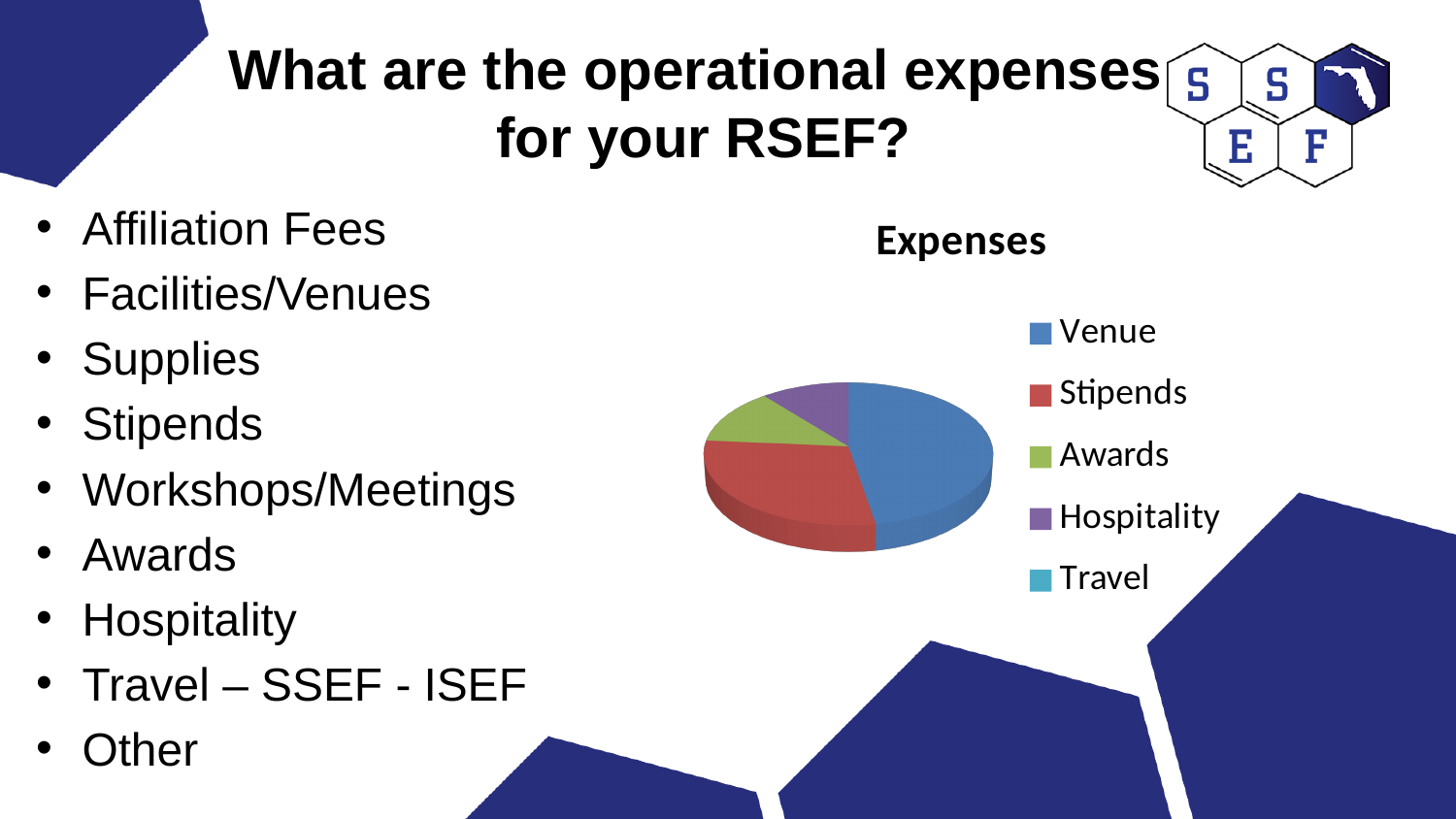

# What are the operational expenses for your RSEF?
Affiliation Fees
Facilities/Venues
Supplies
Stipends
Workshops/Meetings
Awards
Hospitality
Travel – SSEF - ISEF
Other

[unsupported chart]